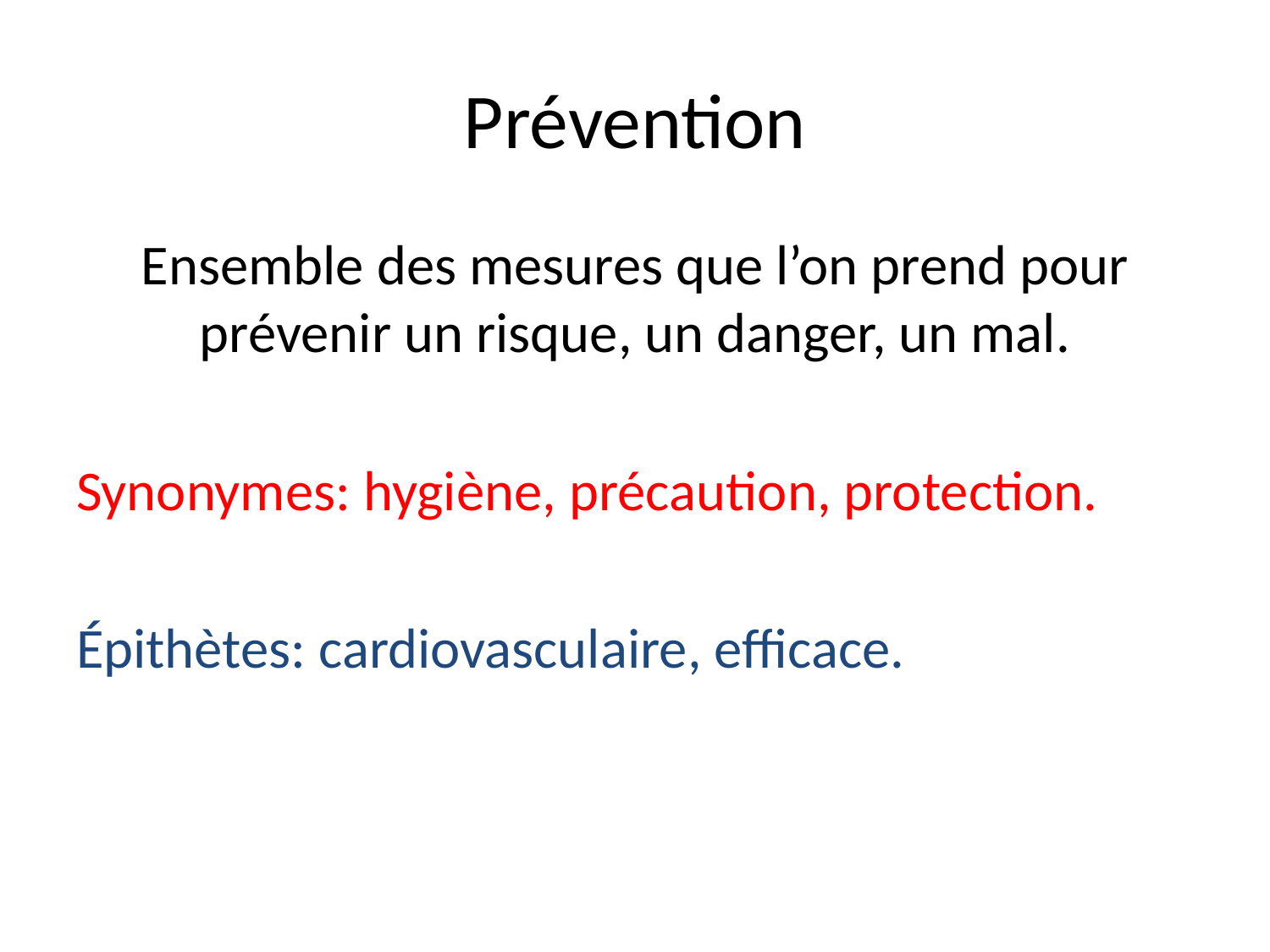

# Prévention
Ensemble des mesures que l’on prend pour prévenir un risque, un danger, un mal.

Synonymes: hygiène, précaution, protection.

Épithètes: cardiovasculaire, efficace.